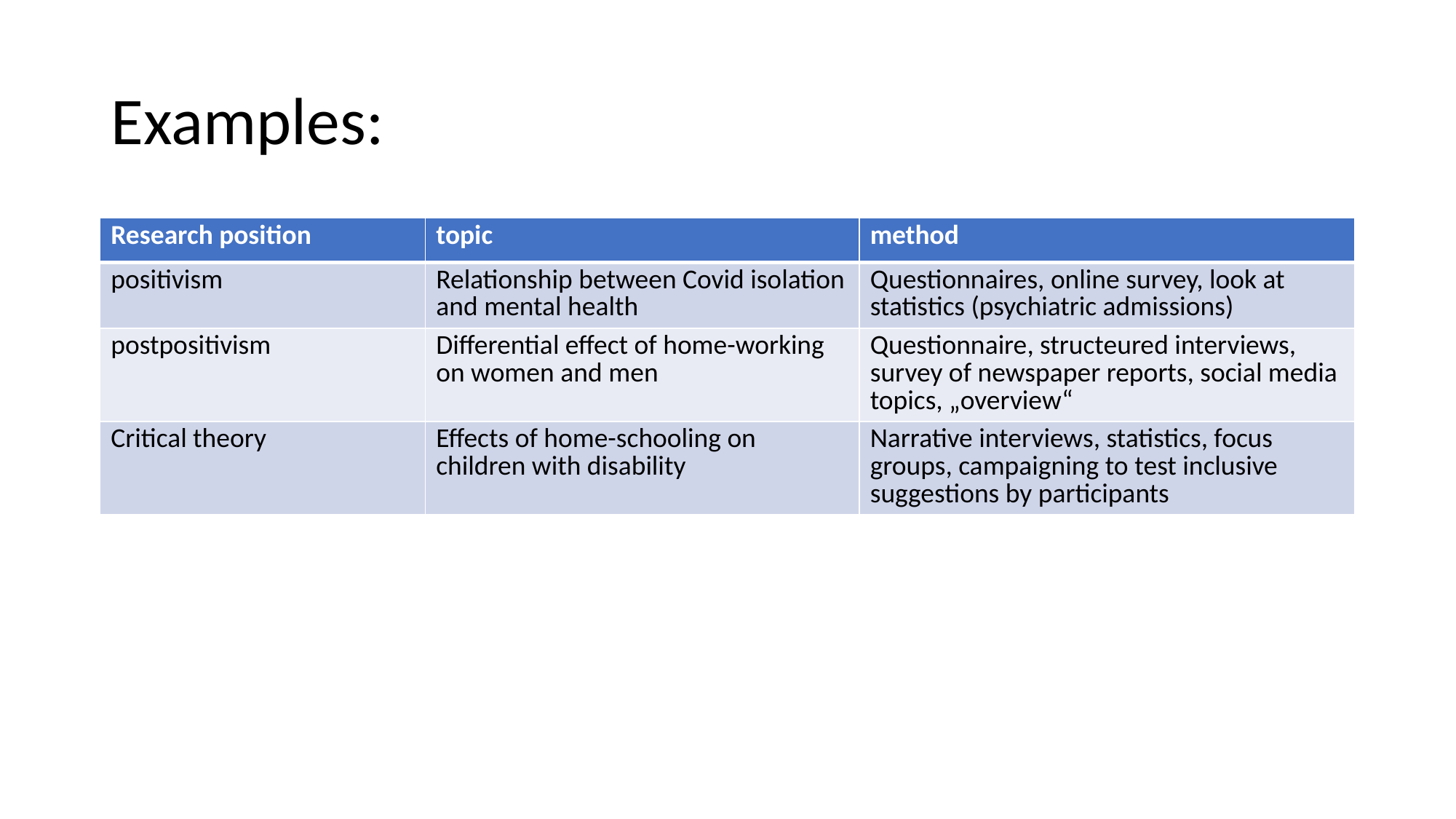

# Examples:
| Research position | topic | method |
| --- | --- | --- |
| positivism | Relationship between Covid isolation and mental health | Questionnaires, online survey, look at statistics (psychiatric admissions) |
| postpositivism | Differential effect of home-working on women and men | Questionnaire, structeured interviews, survey of newspaper reports, social media topics, „overview“ |
| Critical theory | Effects of home-schooling on children with disability | Narrative interviews, statistics, focus groups, campaigning to test inclusive suggestions by participants |